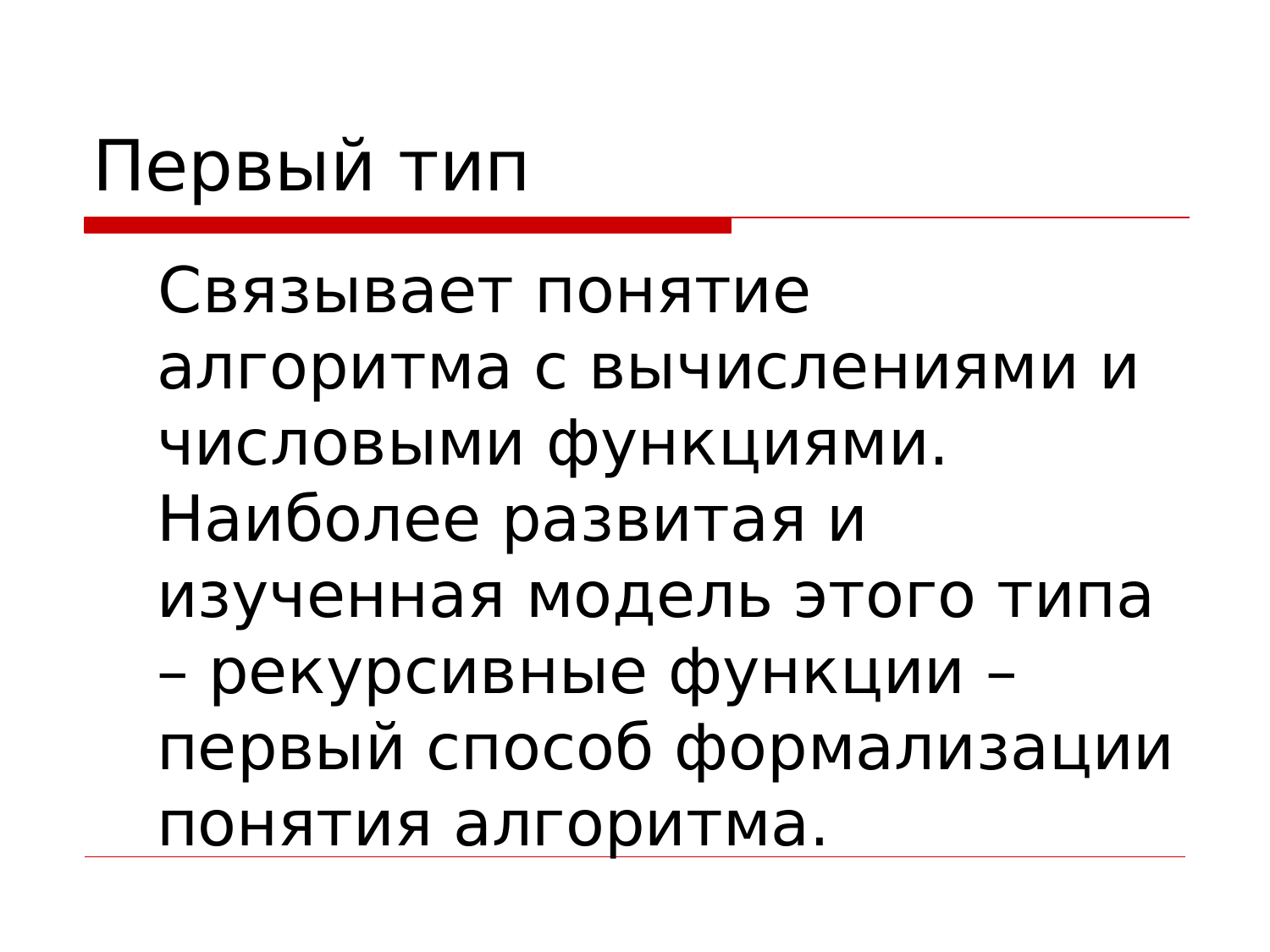

# Первый тип
    Связывает понятие алгоритма с вычислениями и числовыми функциями. Наиболее развитая и изученная модель этого типа – рекурсивные функции – первый способ формализации понятия алгоритма.